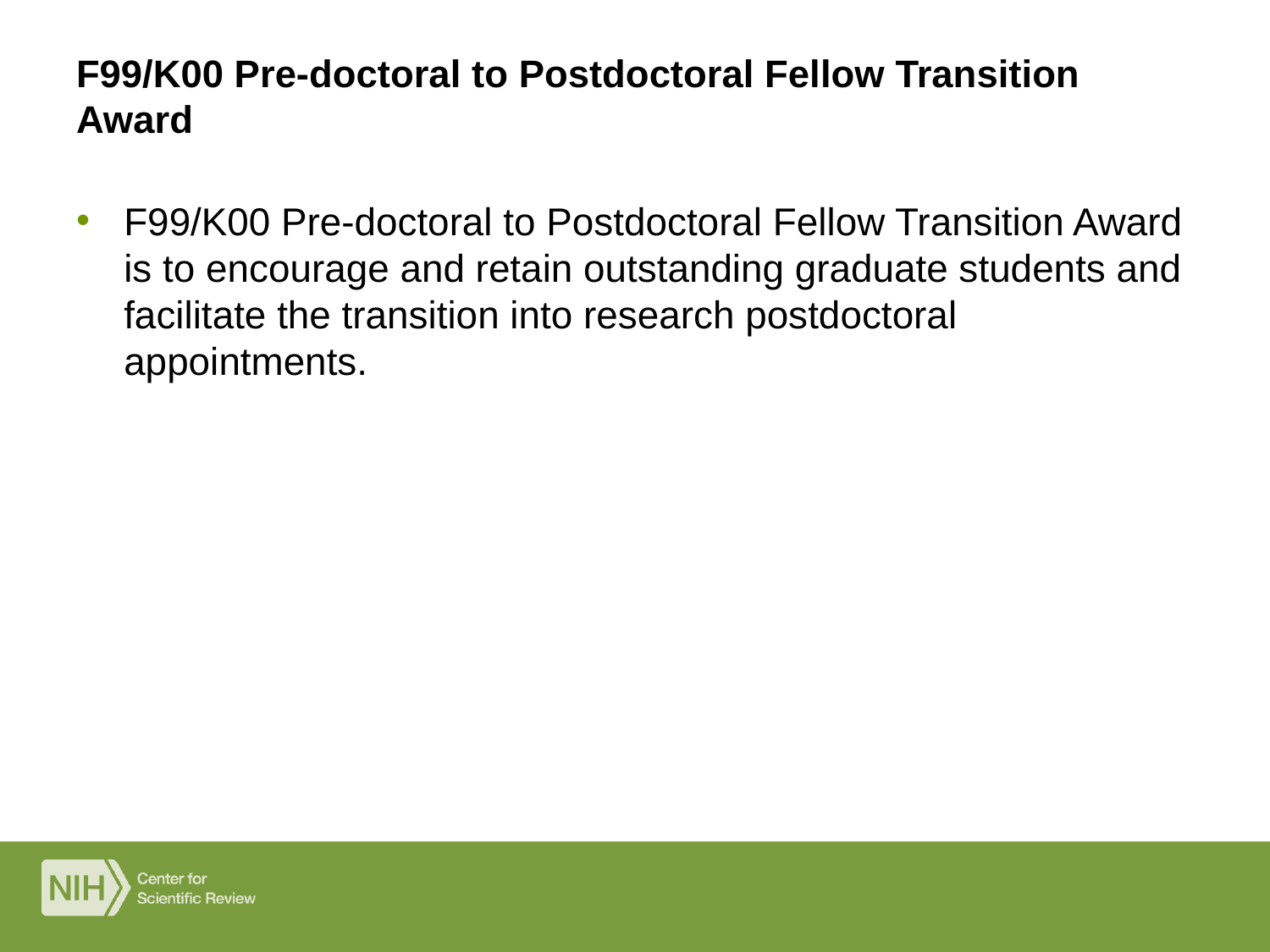

# F99/K00 Pre-doctoral to Postdoctoral Fellow Transition Award
F99/K00 Pre-doctoral to Postdoctoral Fellow Transition Award is to encourage and retain outstanding graduate students and facilitate the transition into research postdoctoral appointments.